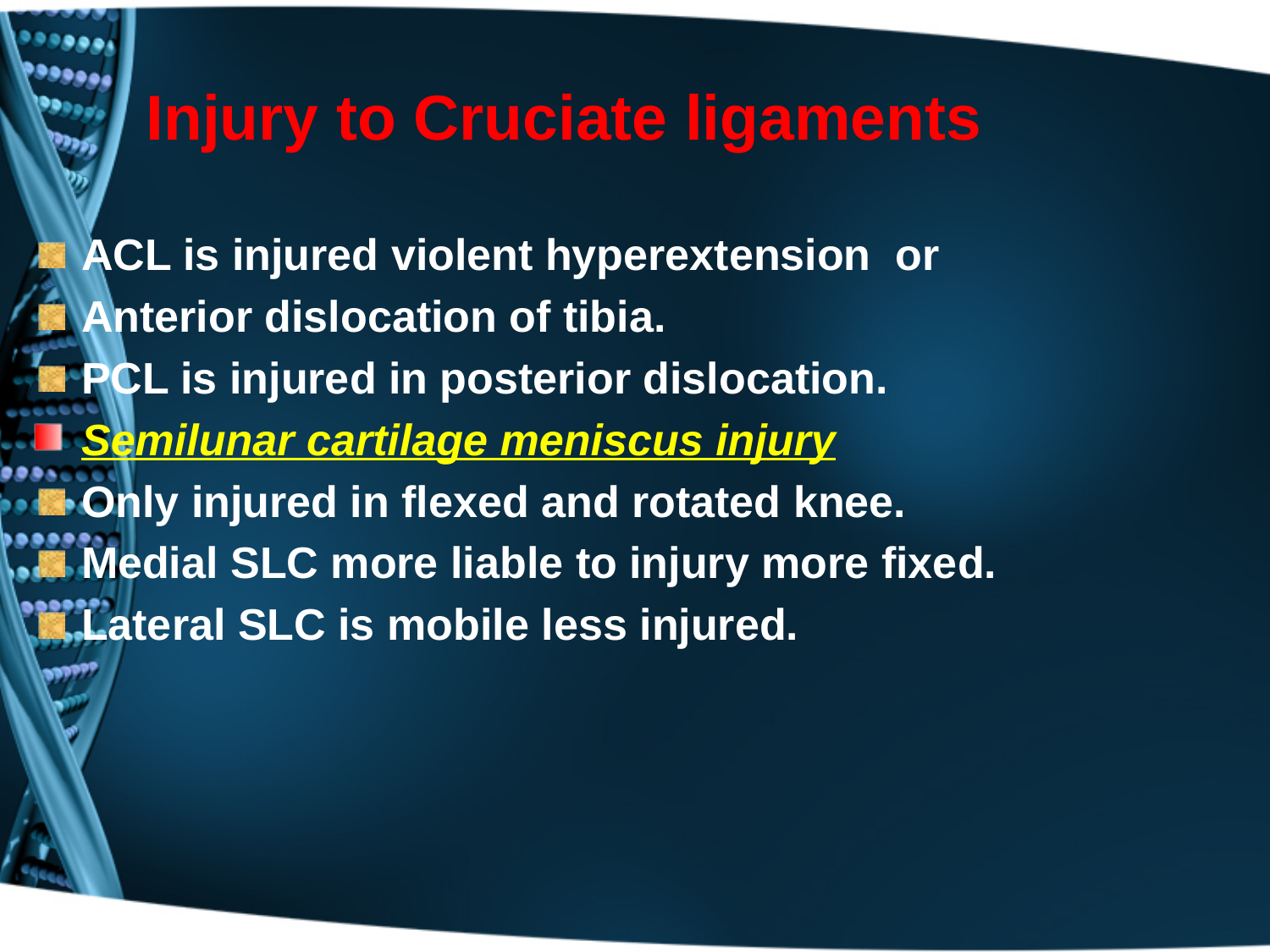

# Injury to Cruciate ligaments
ACL is injured violent hyperextension  or
Anterior dislocation of tibia.
PCL is injured in posterior dislocation.
Semilunar cartilage meniscus injury
Only injured in flexed and rotated knee.
Medial SLC more liable to injury more fixed.
Lateral SLC is mobile less injured.